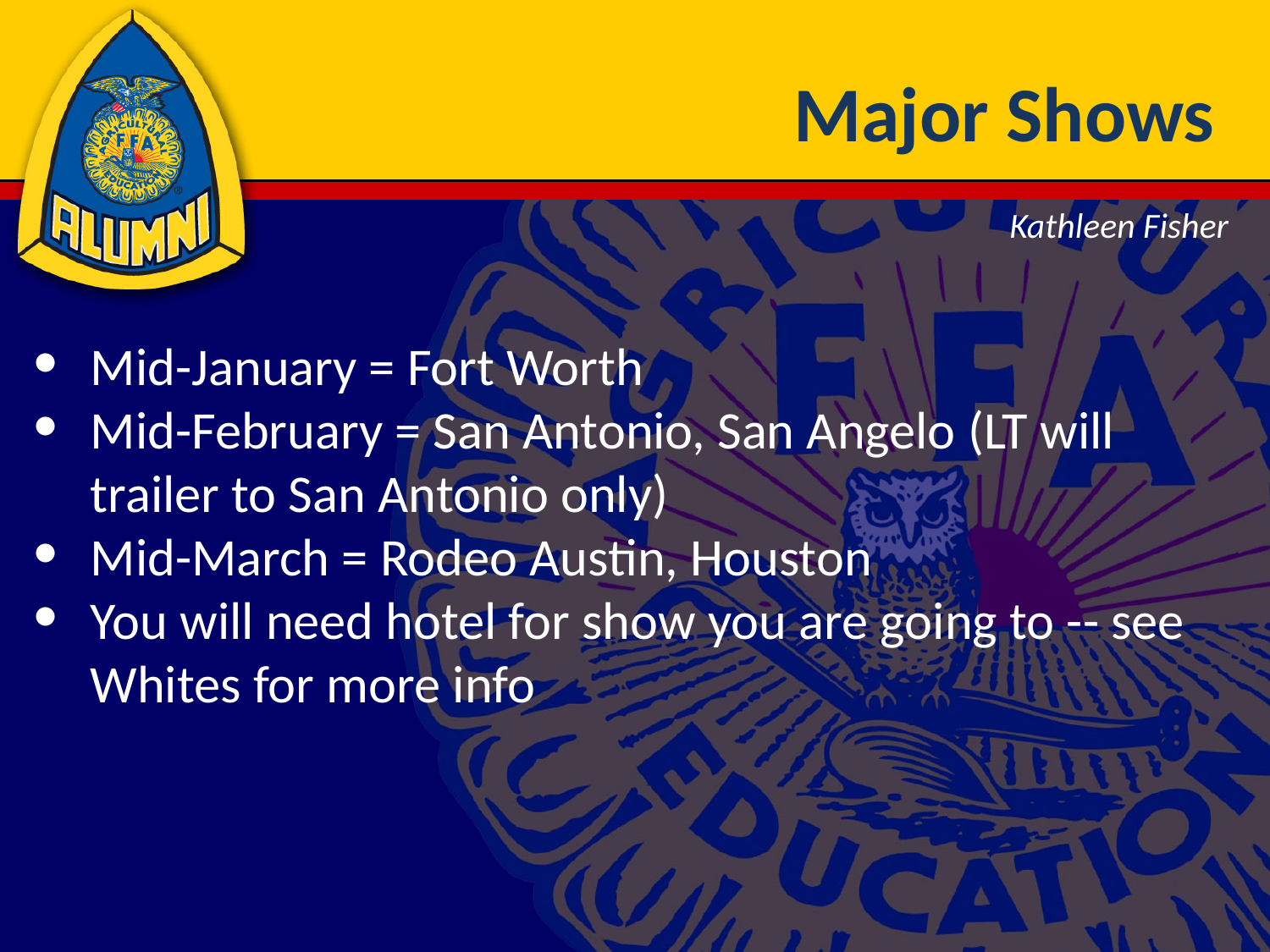

# Major Shows
Kathleen Fisher
Mid-January = Fort Worth
Mid-February = San Antonio, San Angelo (LT will trailer to San Antonio only)
Mid-March = Rodeo Austin, Houston
You will need hotel for show you are going to -- see Whites for more info